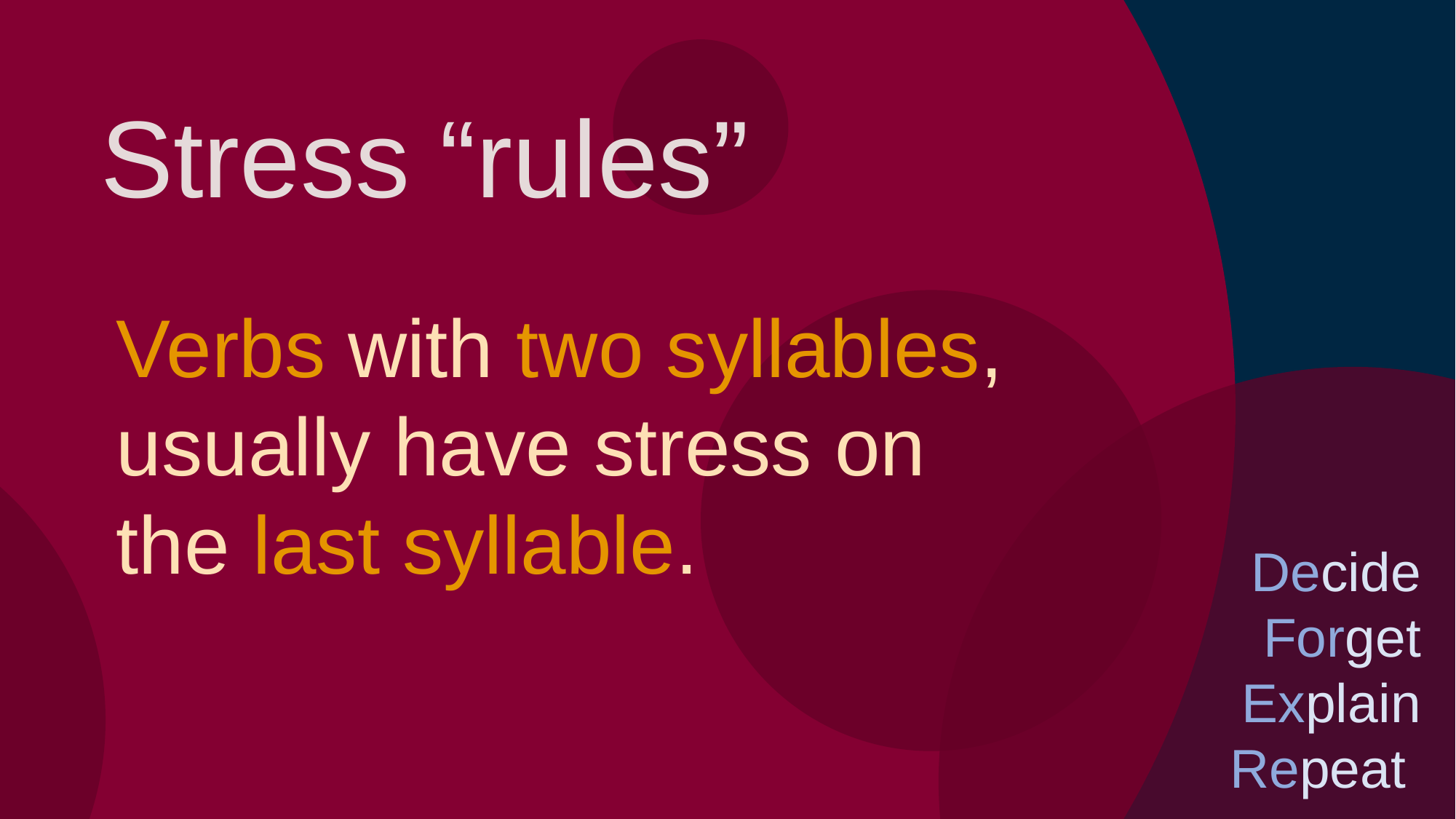

Stress “rules”
Verbs with two syllables, usually have stress on the last syllable.

Decide
Forget
Explain
Repeat